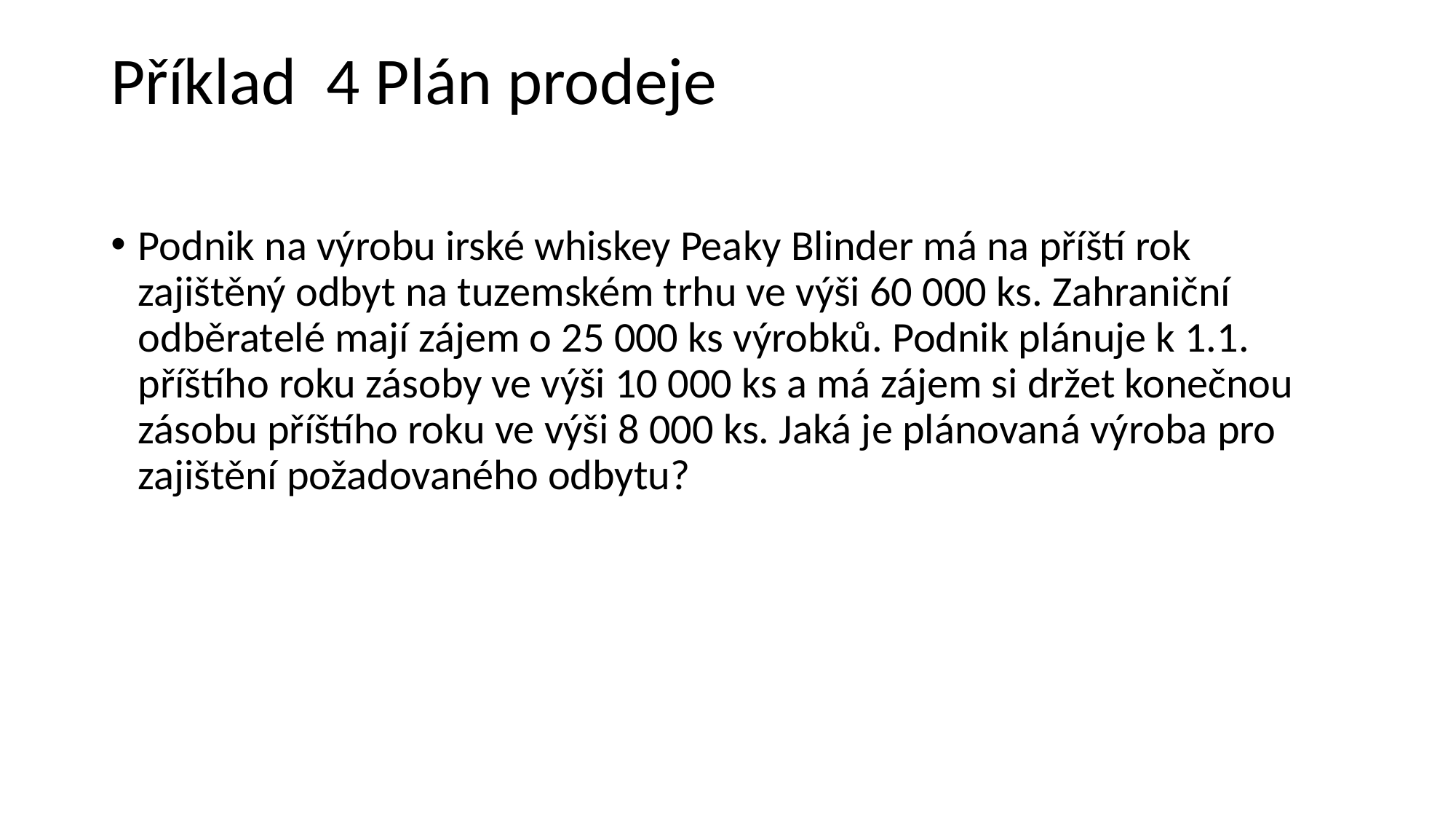

# Příklad  4 Plán prodeje
Podnik na výrobu irské whiskey Peaky Blinder má na příští rok zajištěný odbyt na tuzemském trhu ve výši 60 000 ks. Zahraniční odběratelé mají zájem o 25 000 ks výrobků. Podnik plánuje k 1.1. příštího roku zásoby ve výši 10 000 ks a má zájem si držet konečnou zásobu příštího roku ve výši 8 000 ks. Jaká je plánovaná výroba pro zajištění požadovaného odbytu?